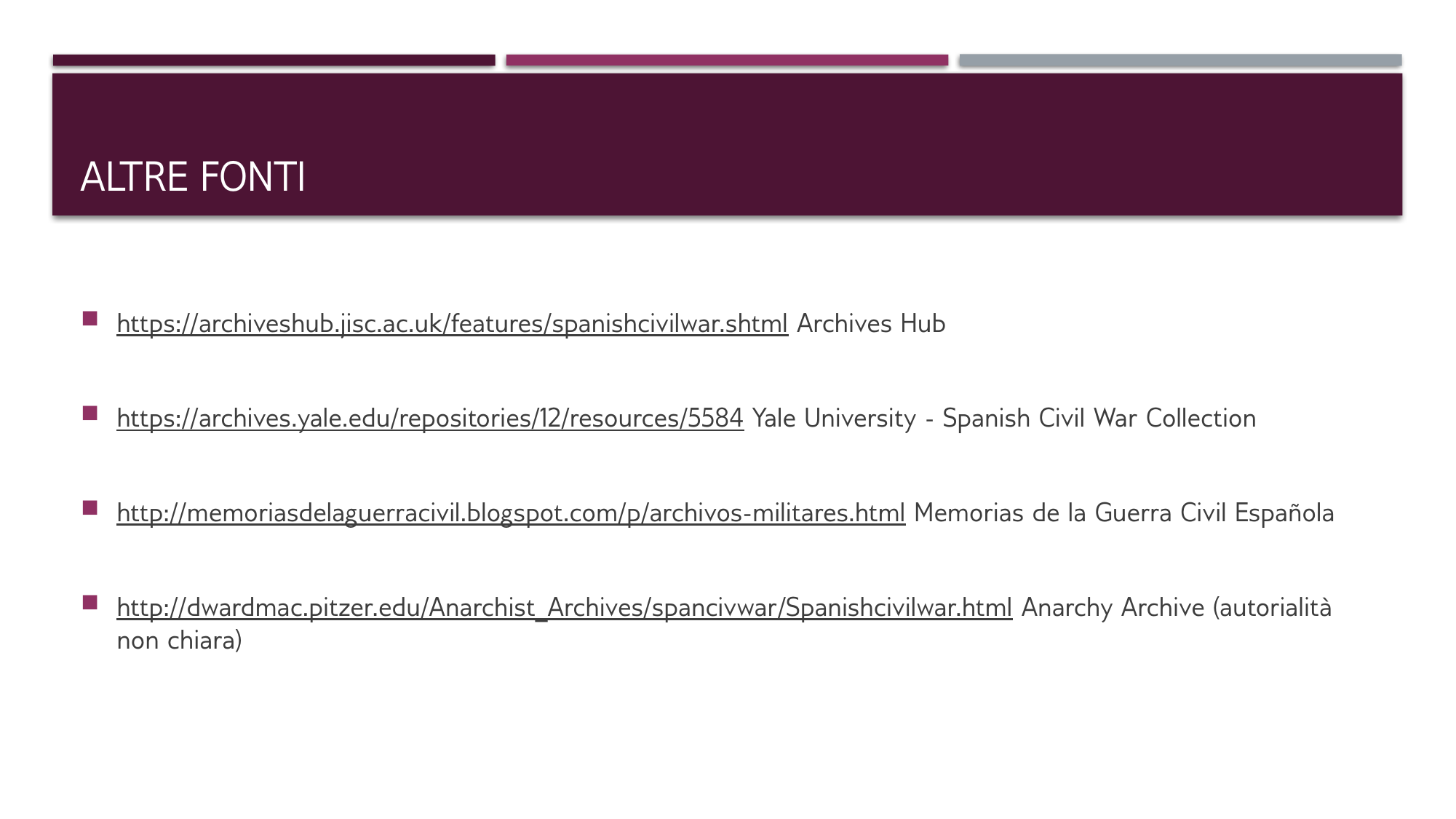

# ALTRE FONTI
https://archiveshub.jisc.ac.uk/features/spanishcivilwar.shtml Archives Hub

https://archives.yale.edu/repositories/12/resources/5584 Yale University - Spanish Civil War Collection

http://memoriasdelaguerracivil.blogspot.com/p/archivos-militares.html Memorias de la Guerra Civil Española

http://dwardmac.pitzer.edu/Anarchist_Archives/spancivwar/Spanishcivilwar.html Anarchy Archive (autorialità non chiara)